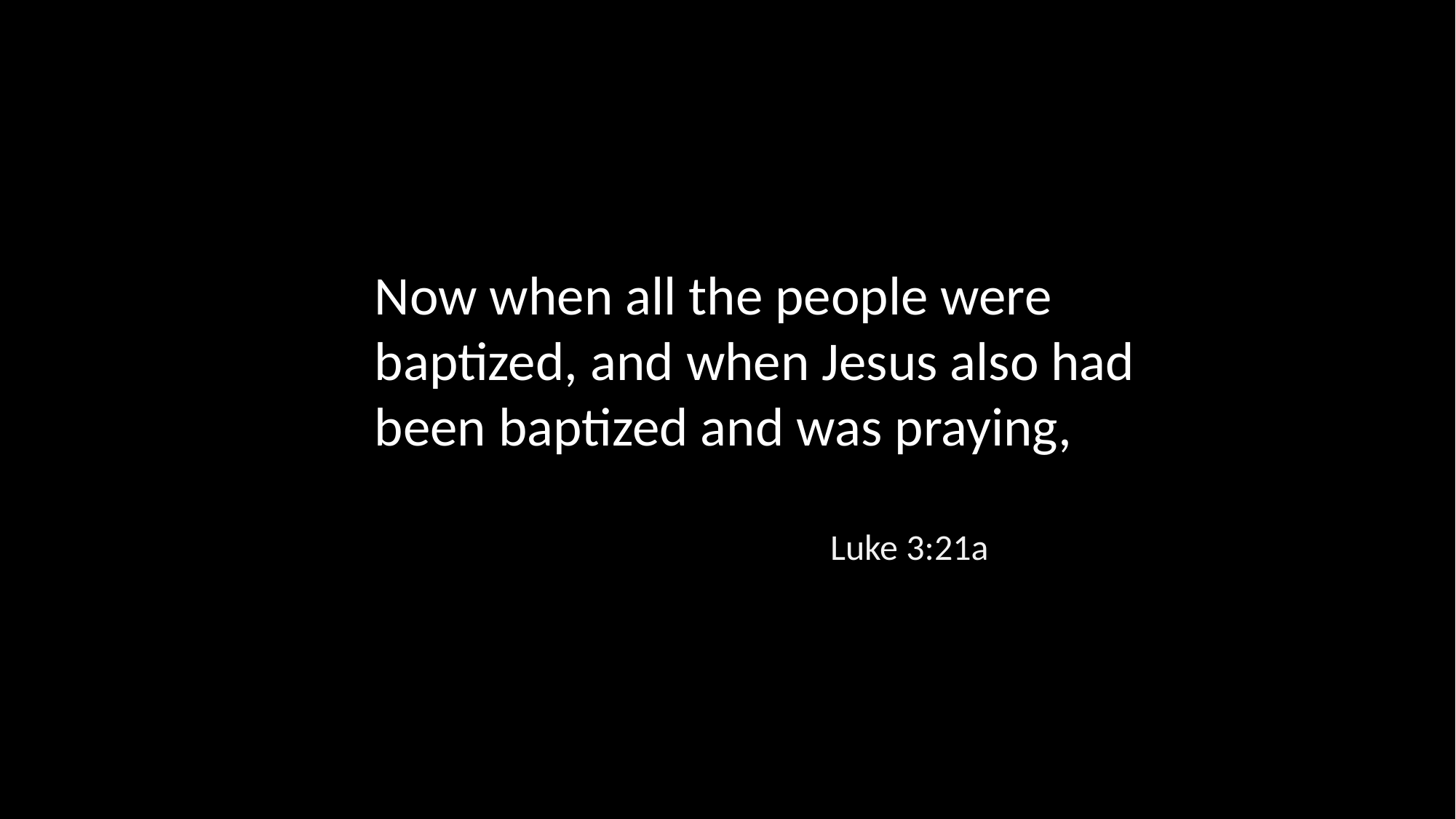

Now when all the people were baptized, and when Jesus also had been baptized and was praying,
Luke 3:21a